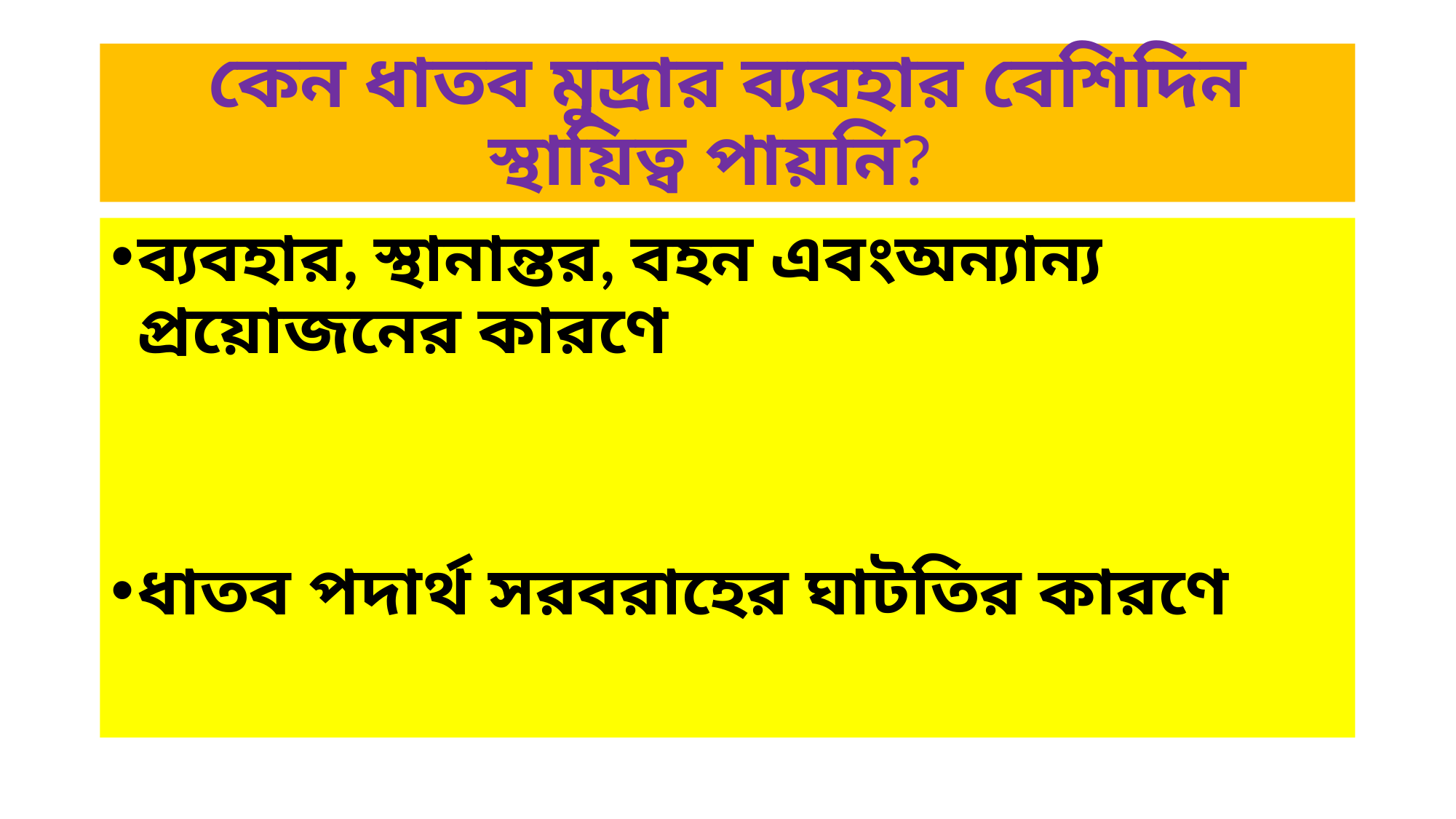

# কেন ধাতব মুদ্রার ব্যবহার বেশিদিন স্থায়িত্ব পায়নি?
ব্যবহার, স্থানান্তর, বহন এবংঅন্যান্য প্রয়োজনের কারণে

ধাতব পদার্থ সরবরাহের ঘাটতির কারণে